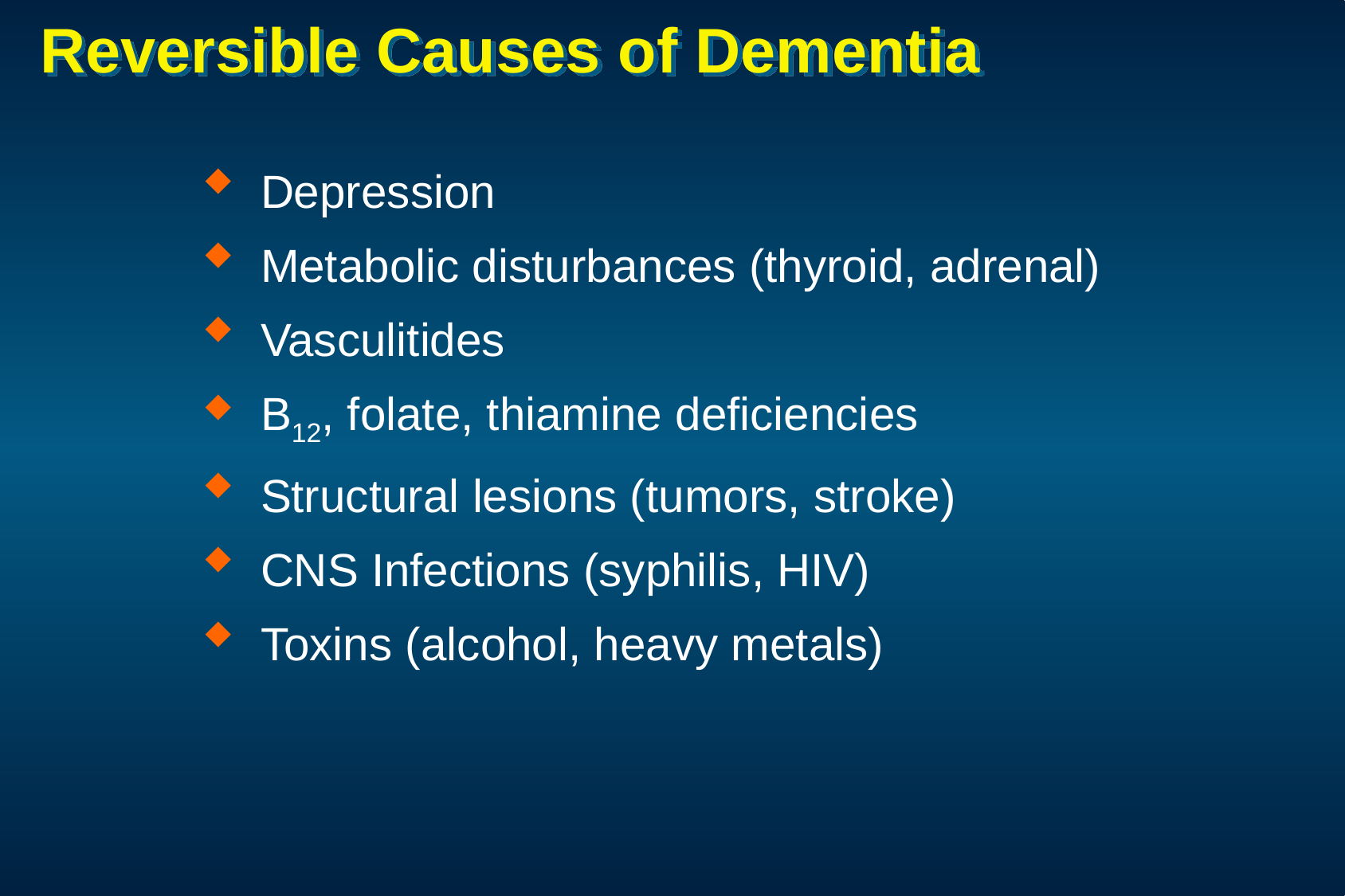

# Reversible Causes of Dementia
Depression
Metabolic disturbances (thyroid, adrenal)
Vasculitides
B12, folate, thiamine deficiencies
Structural lesions (tumors, stroke)
CNS Infections (syphilis, HIV)
Toxins (alcohol, heavy metals)